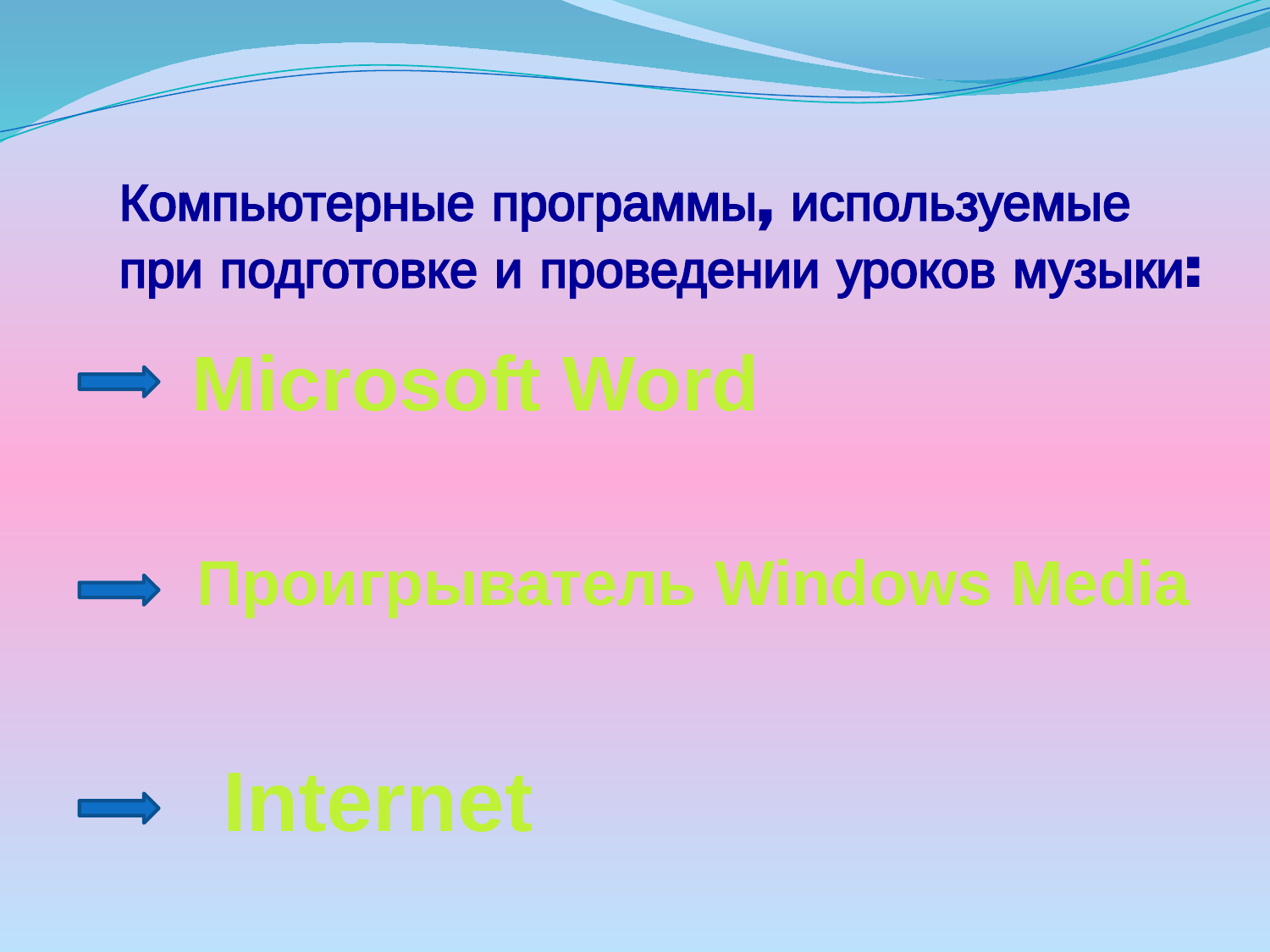

# Компьютерные программы, используемые при подготовке и проведении уроков музыки:
Microsoft Word

Проигрыватель Windows Media

Internet